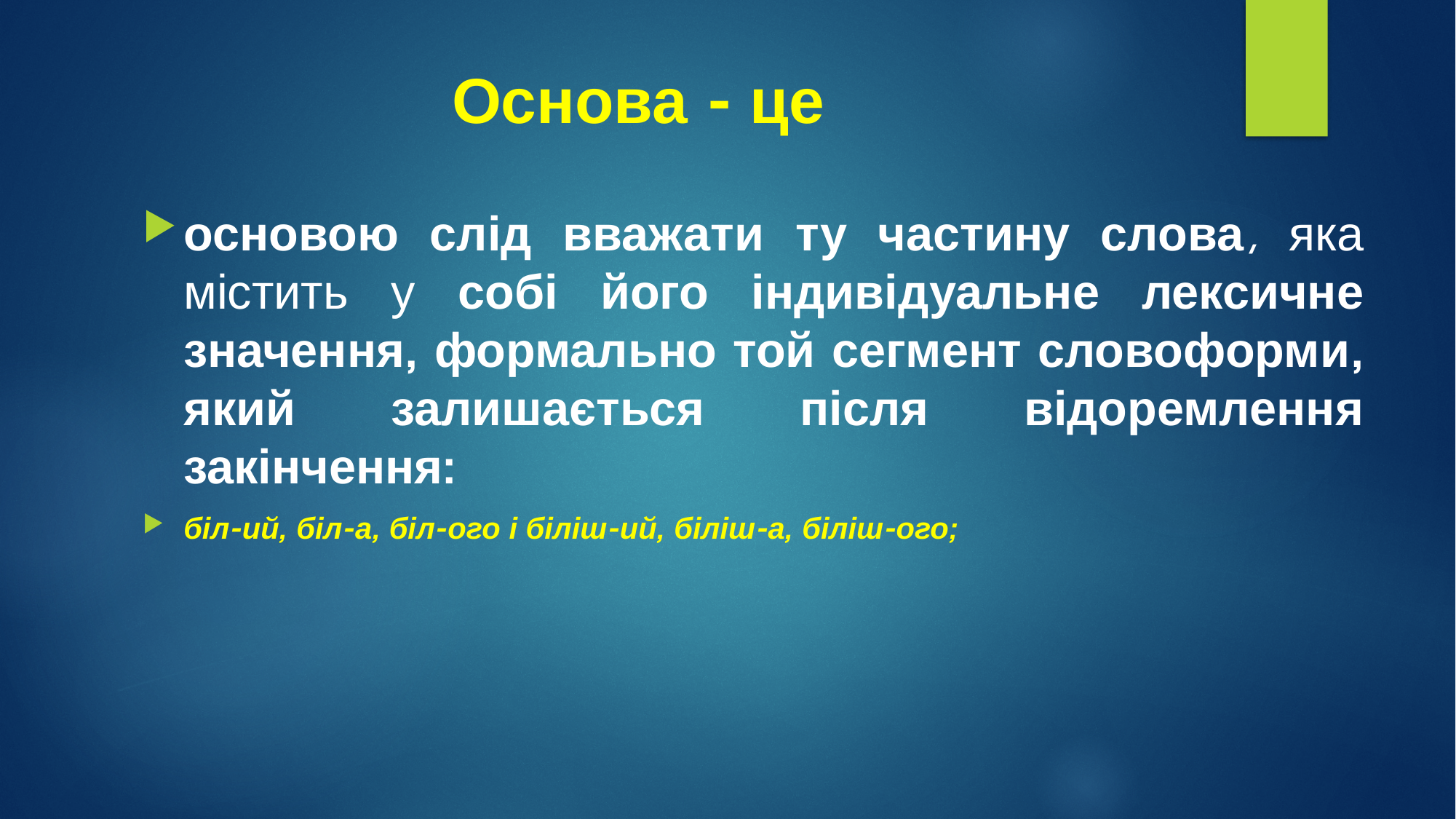

# Основа - це
основою слід вважати ту частину слова, яка містить у собі його індивідуальне лексичне значення, формально той сегмент словоформи, який залишається після відоремлен­ня закінчення:
біл-ий, біл-а, біл-ого і біліш-ий, біліш-а, біліш-ого;